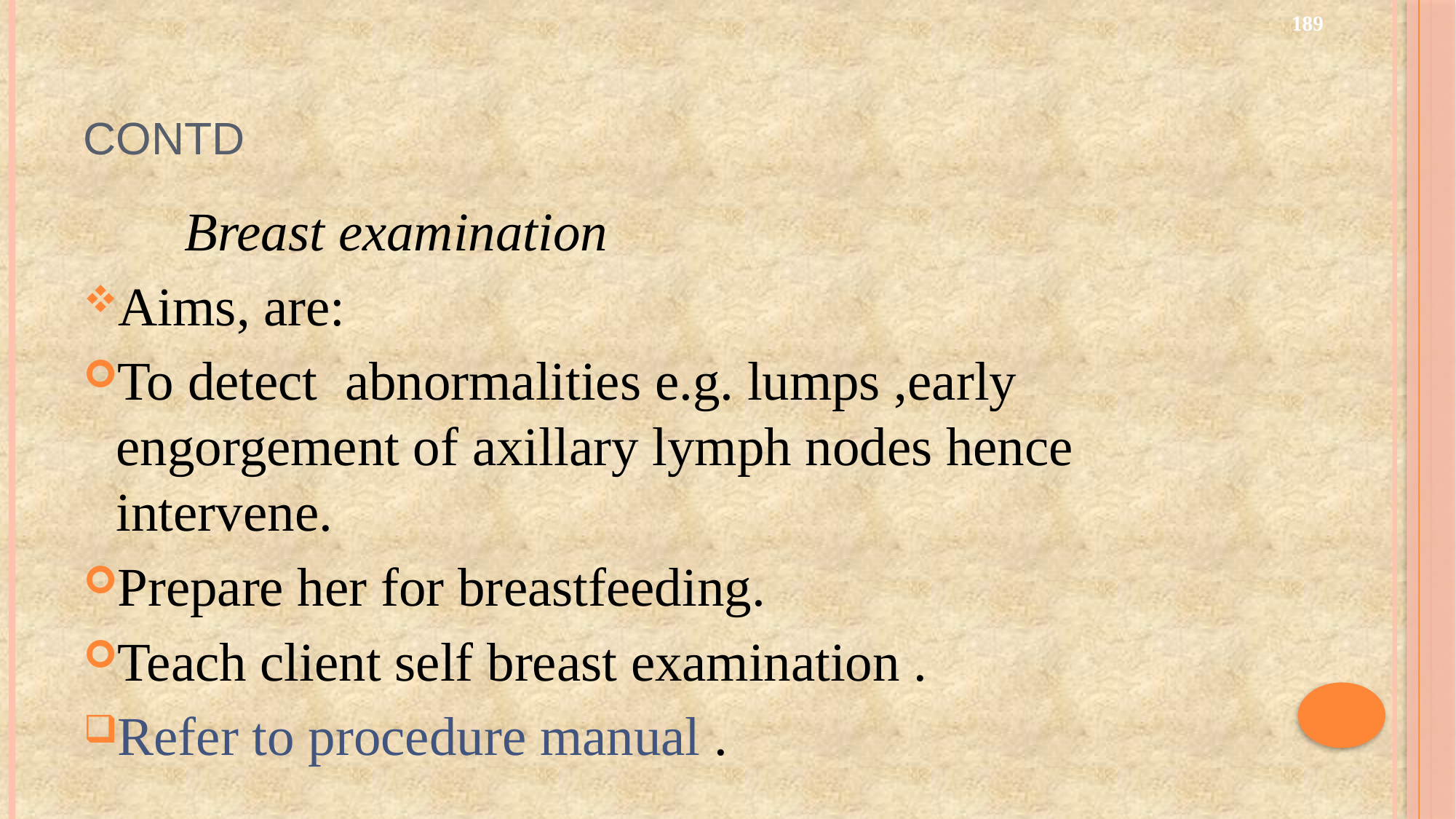

189
# Contd
	     Breast examination
Aims, are:
To detect  abnormalities e.g. lumps ,early    engorgement of axillary lymph nodes hence intervene.
Prepare her for breastfeeding.
Teach client self breast examination .
Refer to procedure manual .